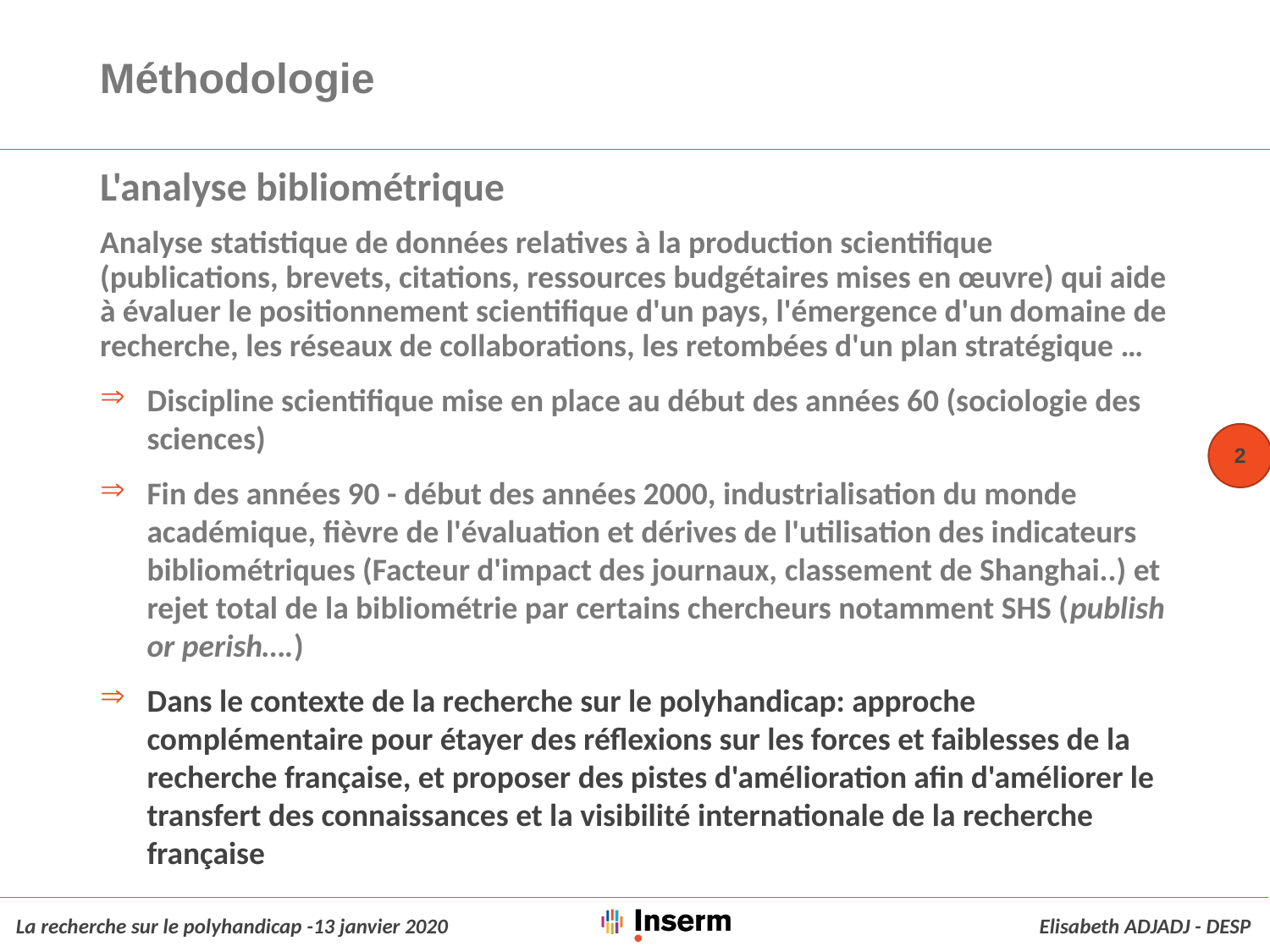

# Méthodologie
L'analyse bibliométrique
Analyse statistique de données relatives à la production scientifique (publications, brevets, citations, ressources budgétaires mises en œuvre) qui aide à évaluer le positionnement scientifique d'un pays, l'émergence d'un domaine de recherche, les réseaux de collaborations, les retombées d'un plan stratégique …
Discipline scientifique mise en place au début des années 60 (sociologie des sciences)
Fin des années 90 - début des années 2000, industrialisation du monde académique, fièvre de l'évaluation et dérives de l'utilisation des indicateurs bibliométriques (Facteur d'impact des journaux, classement de Shanghai..) et rejet total de la bibliométrie par certains chercheurs notamment SHS (publish or perish….)
Dans le contexte de la recherche sur le polyhandicap: approche complémentaire pour étayer des réflexions sur les forces et faiblesses de la recherche française, et proposer des pistes d'amélioration afin d'améliorer le transfert des connaissances et la visibilité internationale de la recherche française

2
La recherche sur le polyhandicap -13 janvier 2020
Elisabeth ADJADJ - DESP